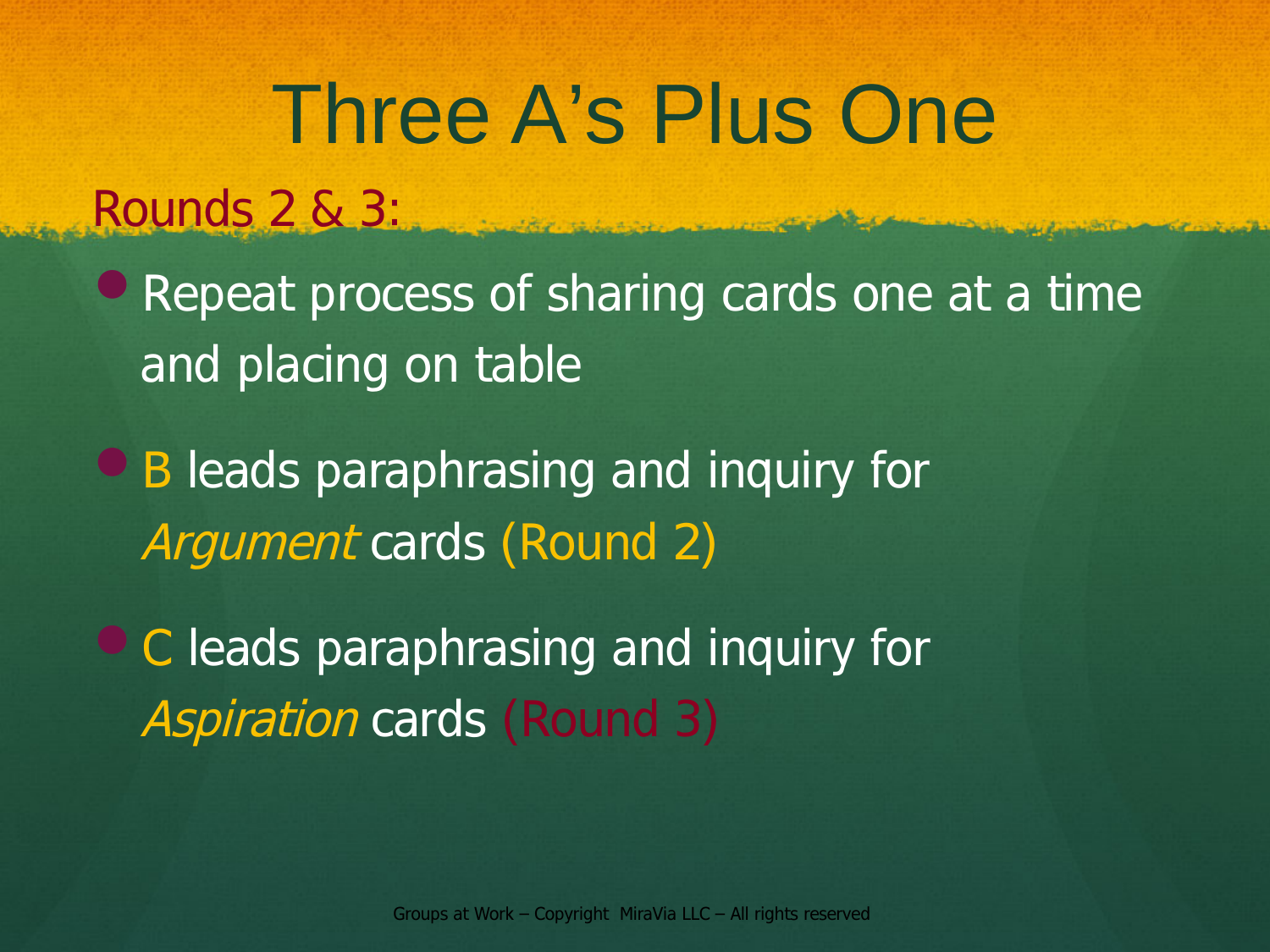

# Three A’s Plus One
Rounds 2 & 3:
Repeat process of sharing cards one at a time and placing on table
B leads paraphrasing and inquiry for Argument cards (Round 2)
C leads paraphrasing and inquiry for Aspiration cards (Round 3)

Groups at Work – Copyright  MiraVia LLC – All rights reserved